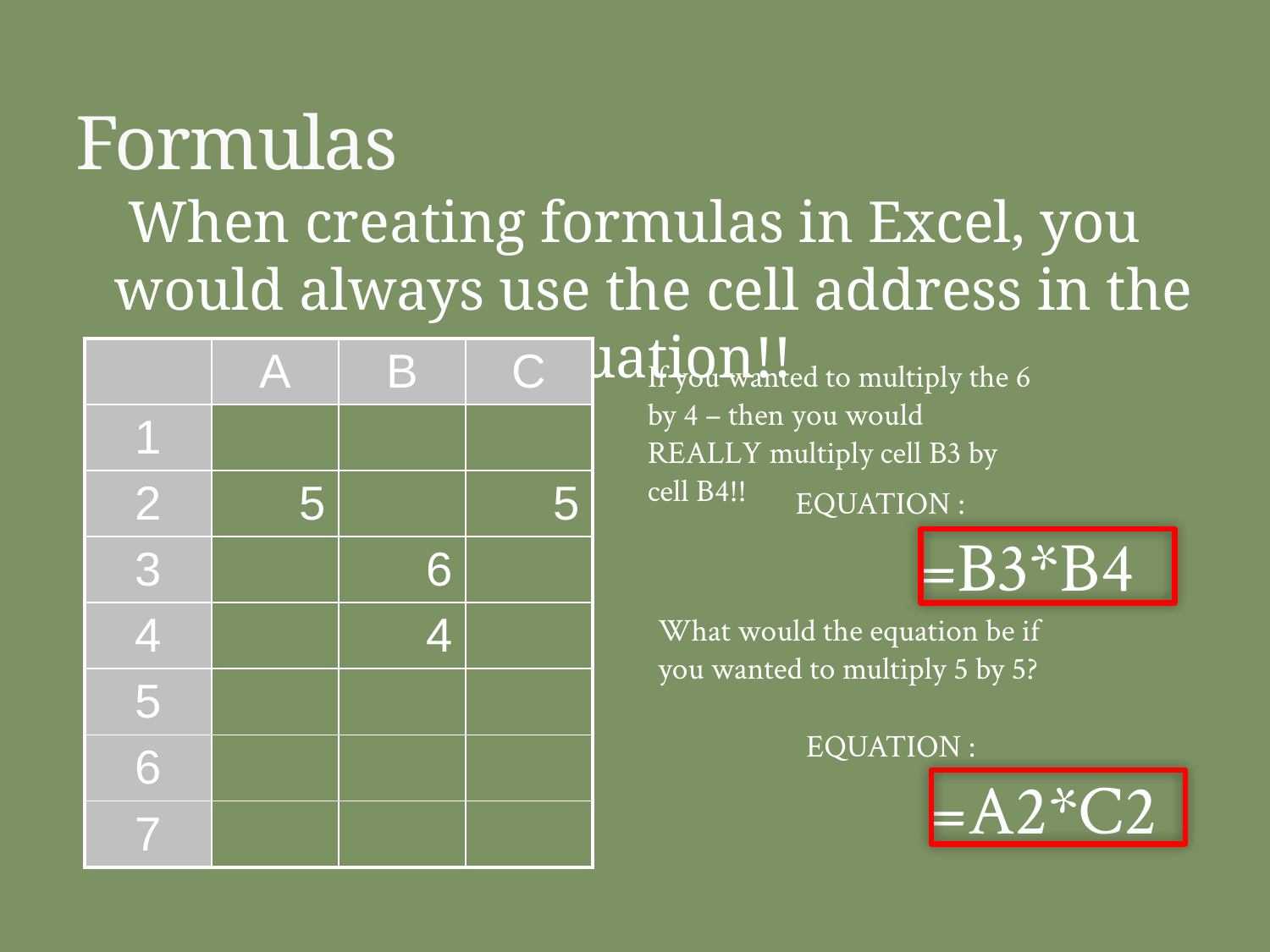

# Formulas
When creating formulas in Excel, you would always use the cell address in the equation!!
|  | A | B | C |
| --- | --- | --- | --- |
| 1 |  |  |  |
| 2 | 5 |  | 5 |
| 3 |  | 6 |  |
| 4 |  | 4 |  |
| 5 |  |  |  |
| 6 |  |  |  |
| 7 |  |  |  |
If you wanted to multiply the 6 by 4 – then you would REALLY multiply cell B3 by cell B4!!
EQUATION :
                 =B3*B4

What would the equation be if you wanted to multiply 5 by 5?
EQUATION :
                 =A2*C2